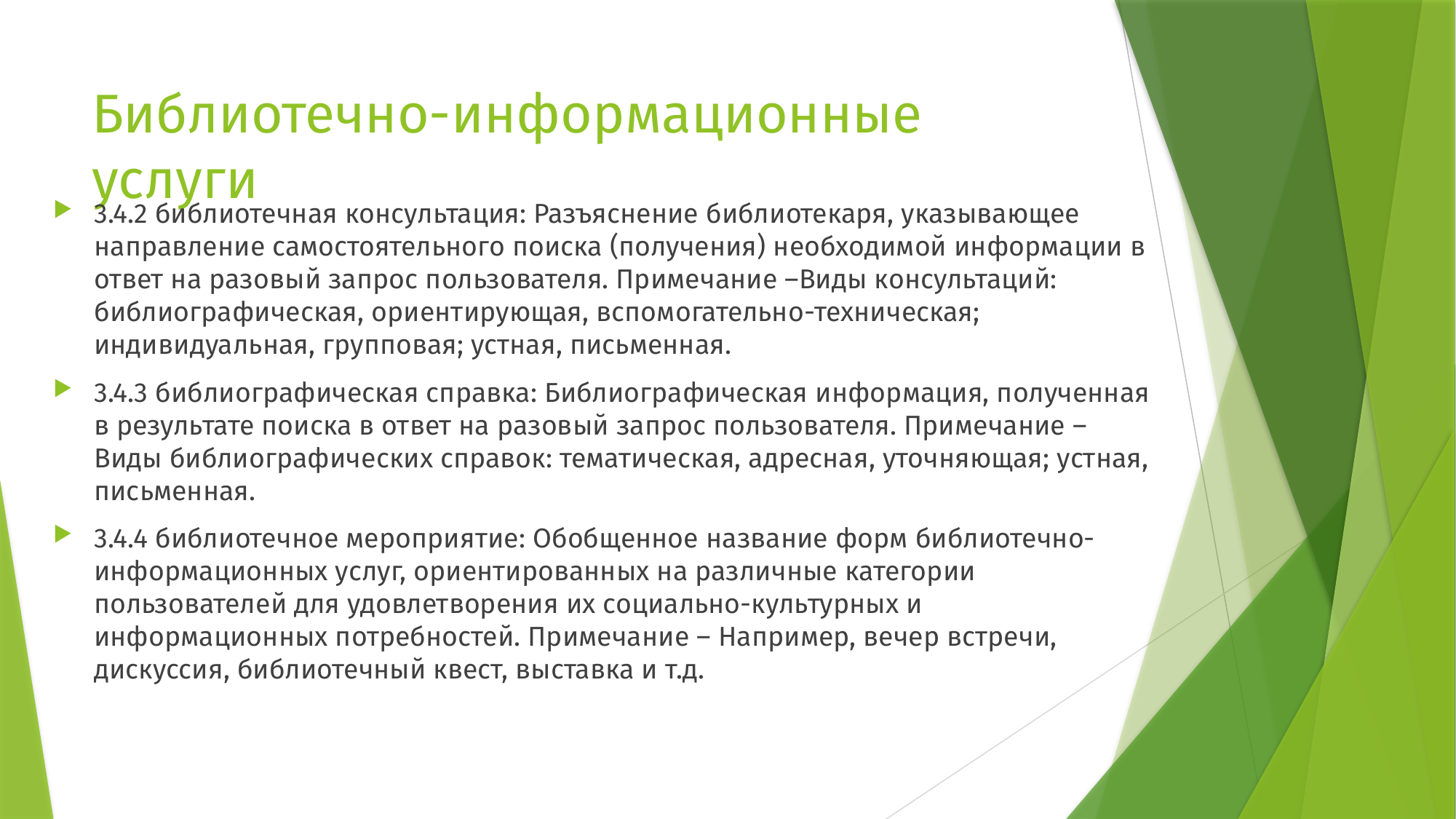

# Библиотечно-информационные услуги
3.4.2 библиотечная консультация: Разъяснение библиотекаря, указывающее направление самостоятельного поиска (получения) необходимой информации в ответ на разовый запрос пользователя. Примечание –Виды консультаций: библиографическая, ориентирующая, вспомогательно-техническая; индивидуальная, групповая; устная, письменная.
3.4.3 библиографическая справка: Библиографическая информация, полученная в результате поиска в ответ на разовый запрос пользователя. Примечание – Виды библиографических справок: тематическая, адресная, уточняющая; устная, письменная.
3.4.4 библиотечное мероприятие: Обобщенное название форм библиотечно-информационных услуг, ориентированных на различные категории пользователей для удовлетворения их социально-культурных и информационных потребностей. Примечание – Например, вечер встречи, дискуссия, библиотечный квест, выставка и т.д.